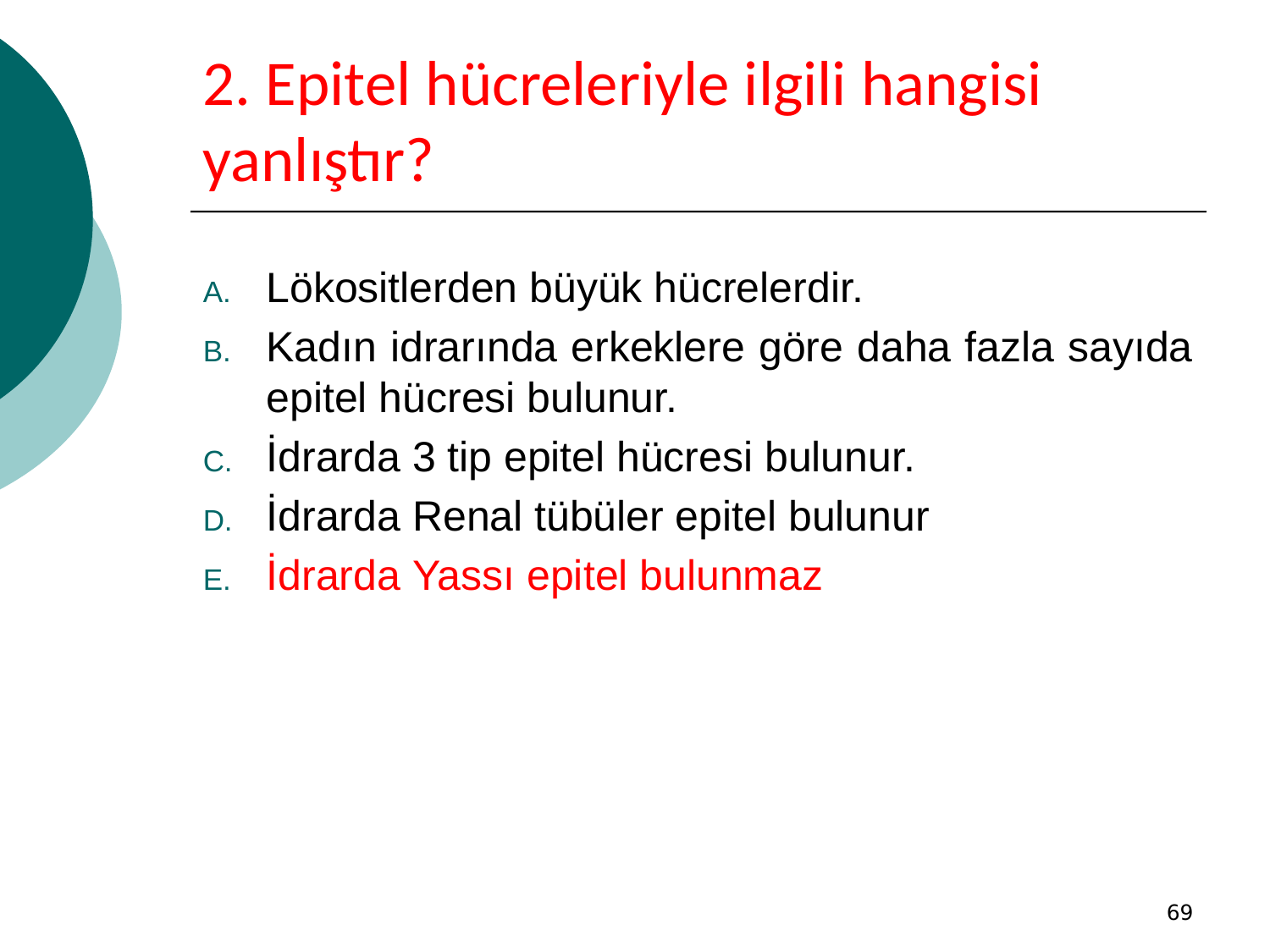

# 2. Epitel hücreleriyle ilgili hangisi yanlıştır?
Lökositlerden büyük hücrelerdir.
Kadın idrarında erkeklere göre daha fazla sayıda epitel hücresi bulunur.
İdrarda 3 tip epitel hücresi bulunur.
İdrarda Renal tübüler epitel bulunur
İdrarda Yassı epitel bulunmaz
69